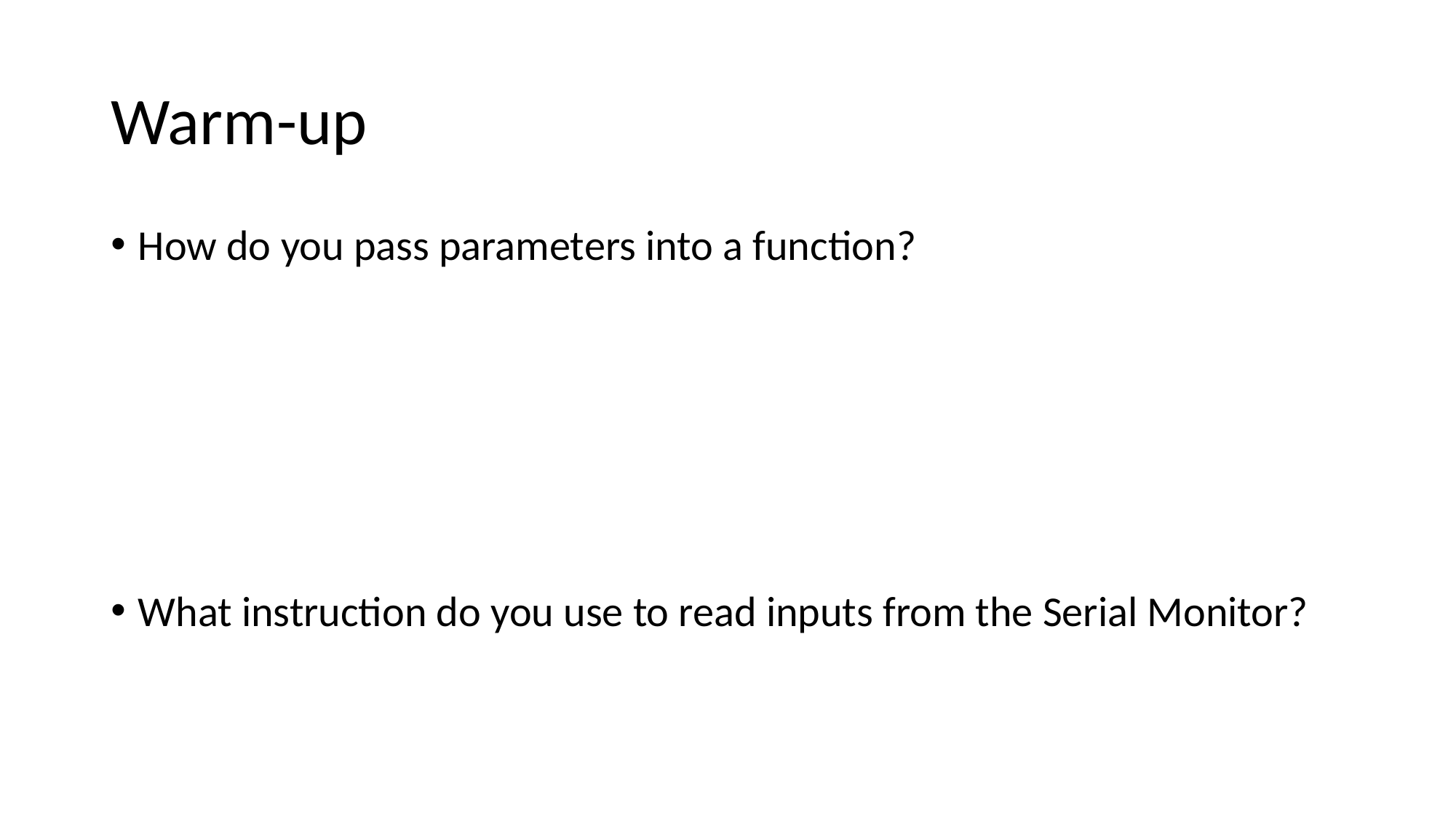

# Warm-up
How do you pass parameters into a function?

What instruction do you use to read inputs from the Serial Monitor?